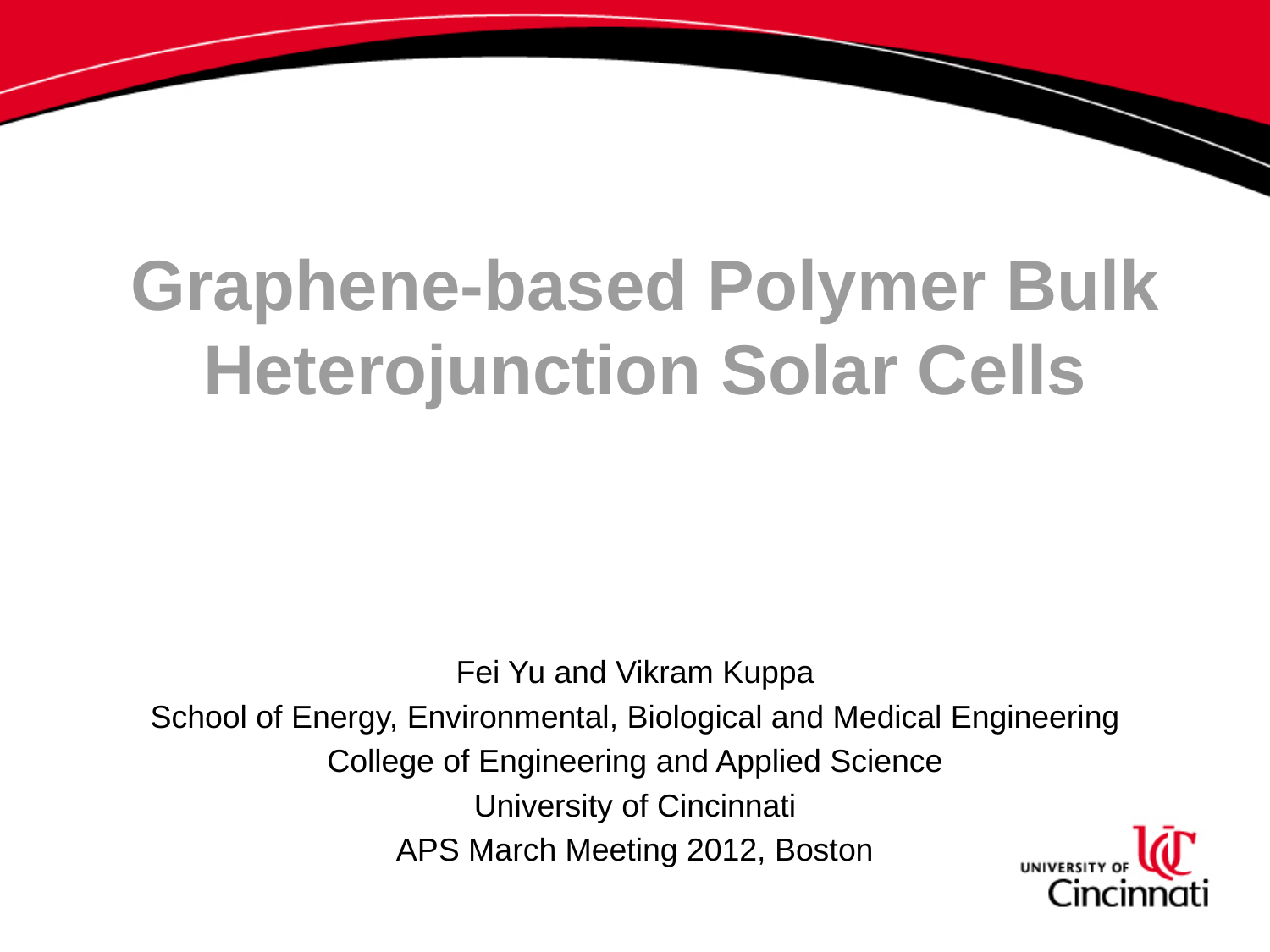

# Graphene-based Polymer Bulk Heterojunction Solar Cells
Fei Yu and Vikram Kuppa
School of Energy, Environmental, Biological and Medical Engineering
College of Engineering and Applied Science
University of Cincinnati
APS March Meeting 2012, Boston